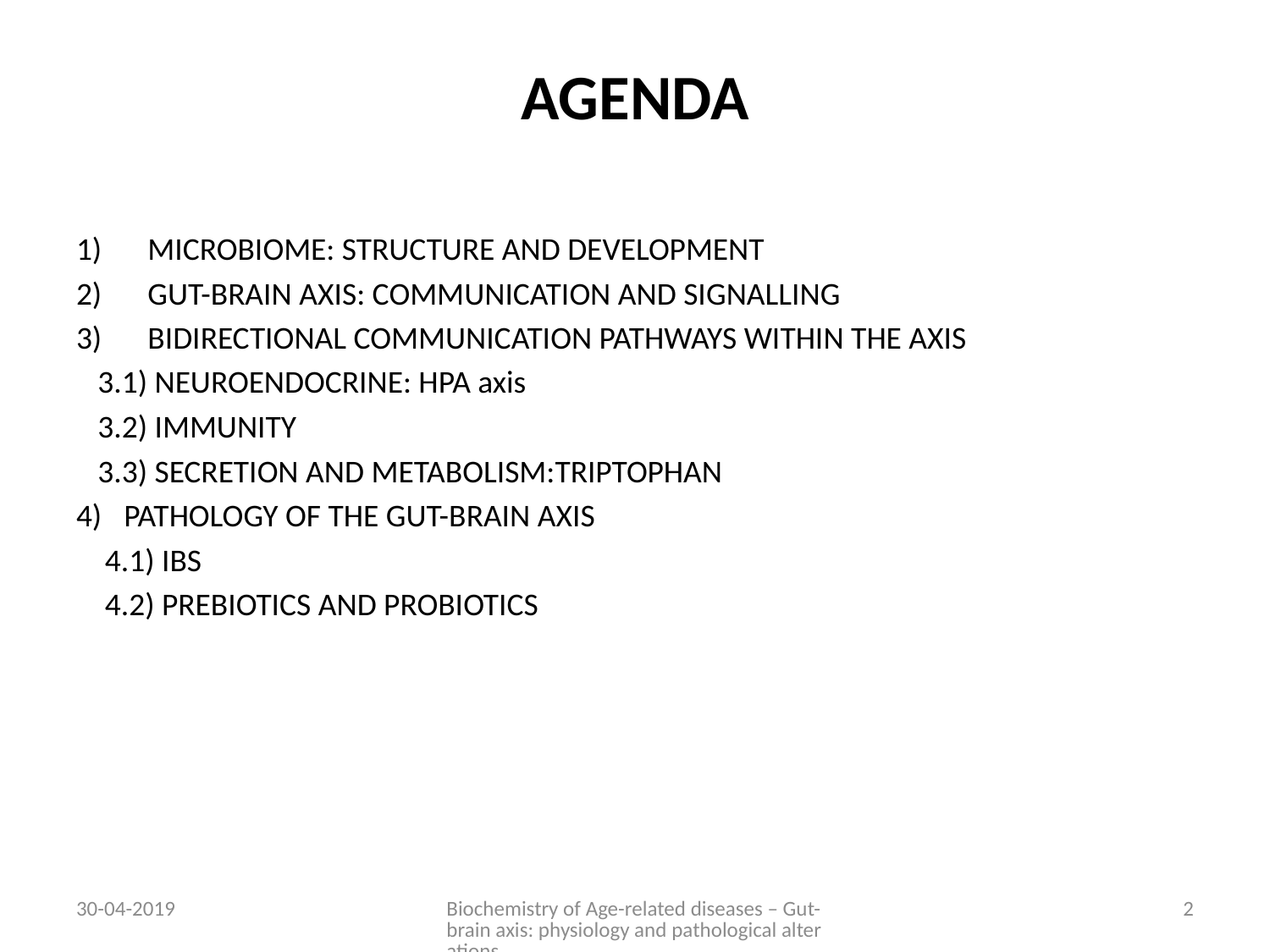

# AGENDA
MICROBIOME: STRUCTURE AND DEVELOPMENT
GUT-BRAIN AXIS: COMMUNICATION AND SIGNALLING
BIDIRECTIONAL COMMUNICATION PATHWAYS WITHIN THE AXIS
   3.1) NEUROENDOCRINE: HPA axis
   3.2) IMMUNITY
   3.3) SECRETION AND METABOLISM:TRIPTOPHAN
PATHOLOGY OF THE GUT-BRAIN AXIS
    4.1) IBS
    4.2) PREBIOTICS AND PROBIOTICS
30-04-2019
Biochemistry of Age-related diseases – Gut-brain axis: physiology and pathological alterations
2